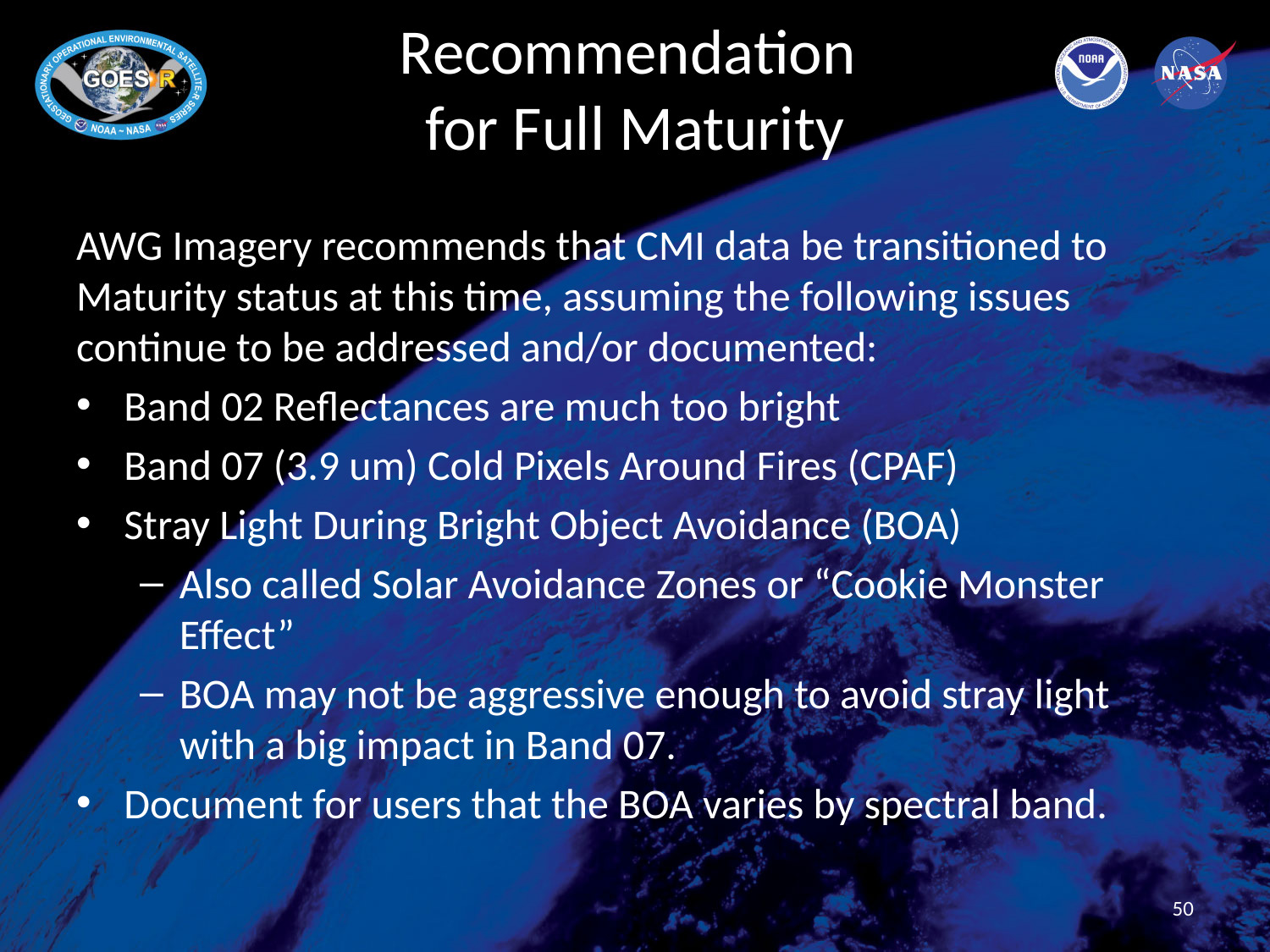

# Recommendation for Full Maturity
AWG Imagery recommends that CMI data be transitioned to Maturity status at this time, assuming the following issues continue to be addressed and/or documented:
Band 02 Reflectances are much too bright
Band 07 (3.9 um) Cold Pixels Around Fires (CPAF)
Stray Light During Bright Object Avoidance (BOA)
Also called Solar Avoidance Zones or “Cookie Monster Effect”
BOA may not be aggressive enough to avoid stray light with a big impact in Band 07.
Document for users that the BOA varies by spectral band.

50